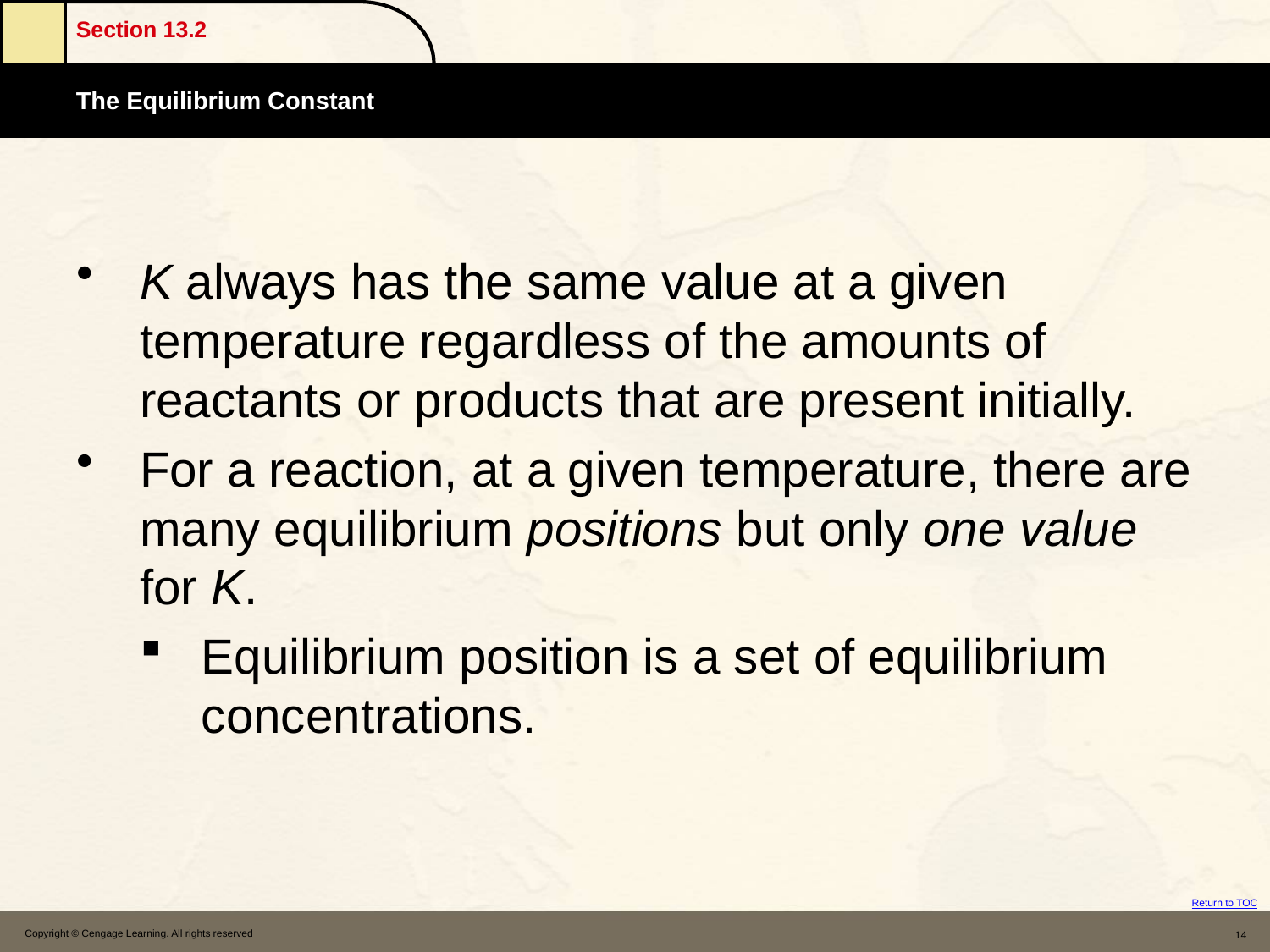

K always has the same value at a given temperature regardless of the amounts of reactants or products that are present initially.
For a reaction, at a given temperature, there are many equilibrium positions but only one value for K.
Equilibrium position is a set of equilibrium concentrations.

Copyright © Cengage Learning. All rights reserved
14